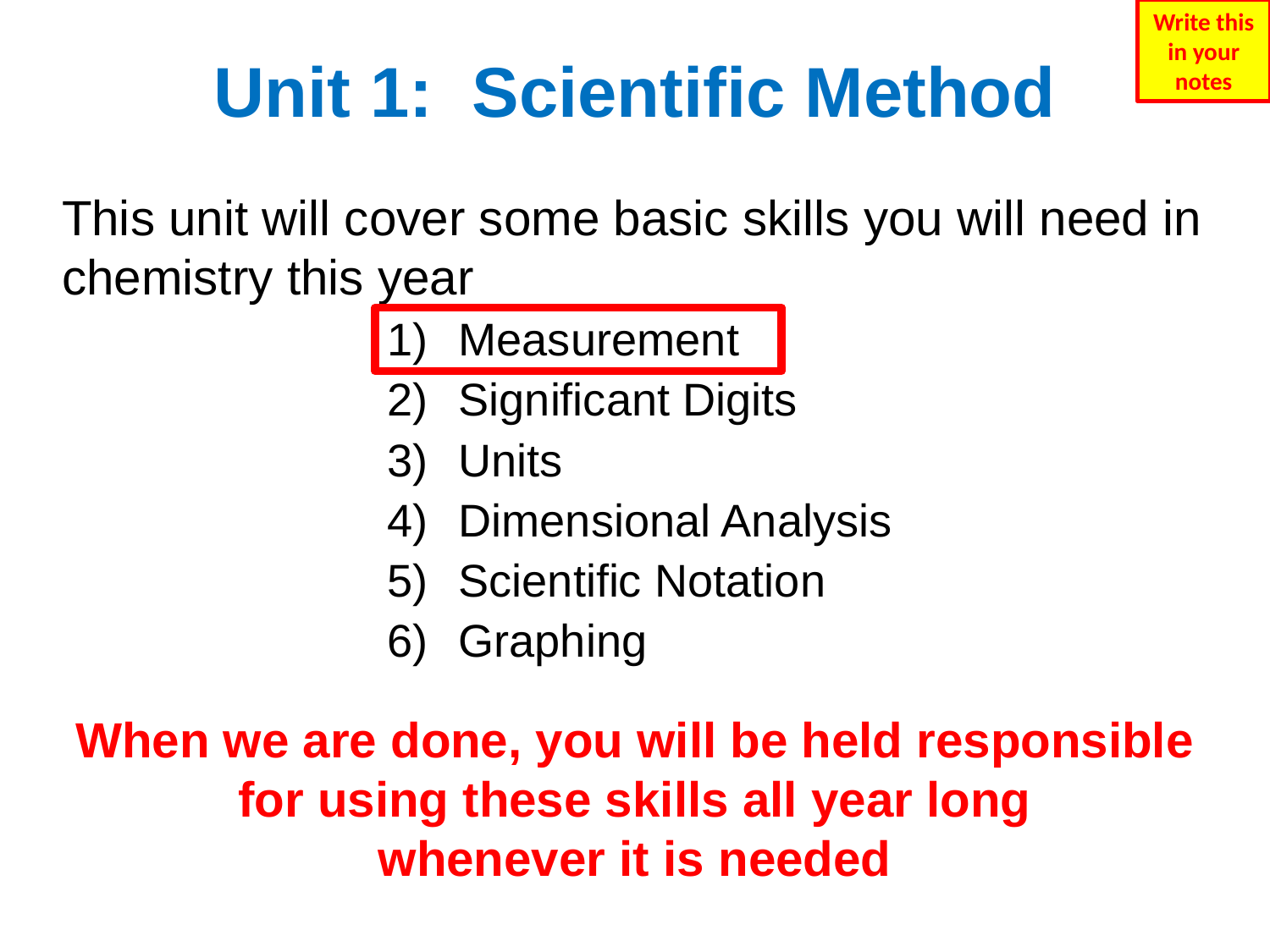

Write this in your notes
# Unit 1:  Scientific Method
This unit will cover some basic skills you will need in chemistry this year
Measurement
Significant Digits
Units
Dimensional Analysis
Scientific Notation
Graphing
When we are done, you will be held responsible for using these skills all year long
whenever it is needed